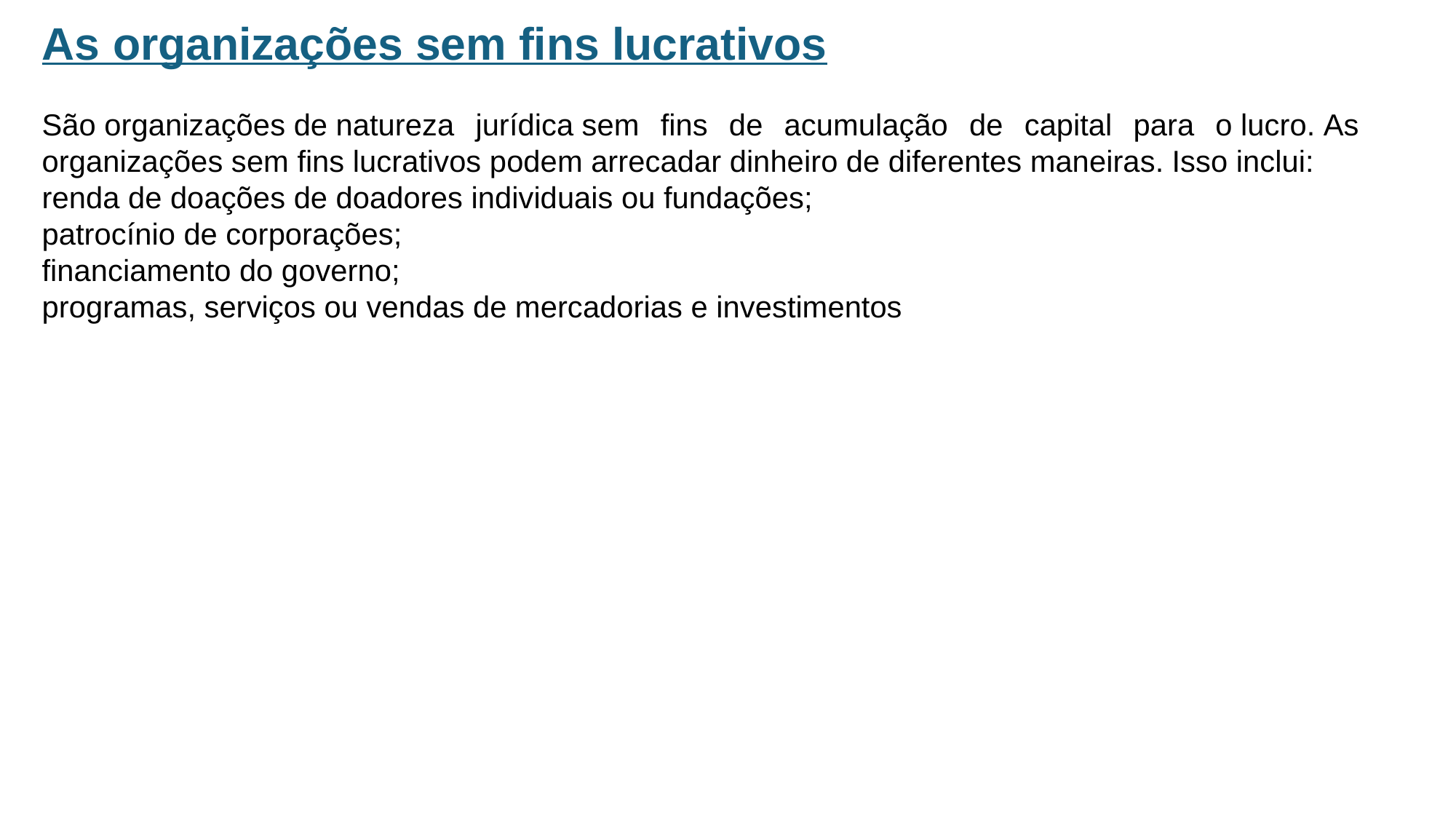

As organizações sem fins lucrativos

São organizações de natureza jurídica sem fins de acumulação de capital para o lucro. As organizações sem fins lucrativos podem arrecadar dinheiro de diferentes maneiras. Isso inclui:
renda de doações de doadores individuais ou fundações;
patrocínio de corporações;
financiamento do governo;
programas, serviços ou vendas de mercadorias e investimentos